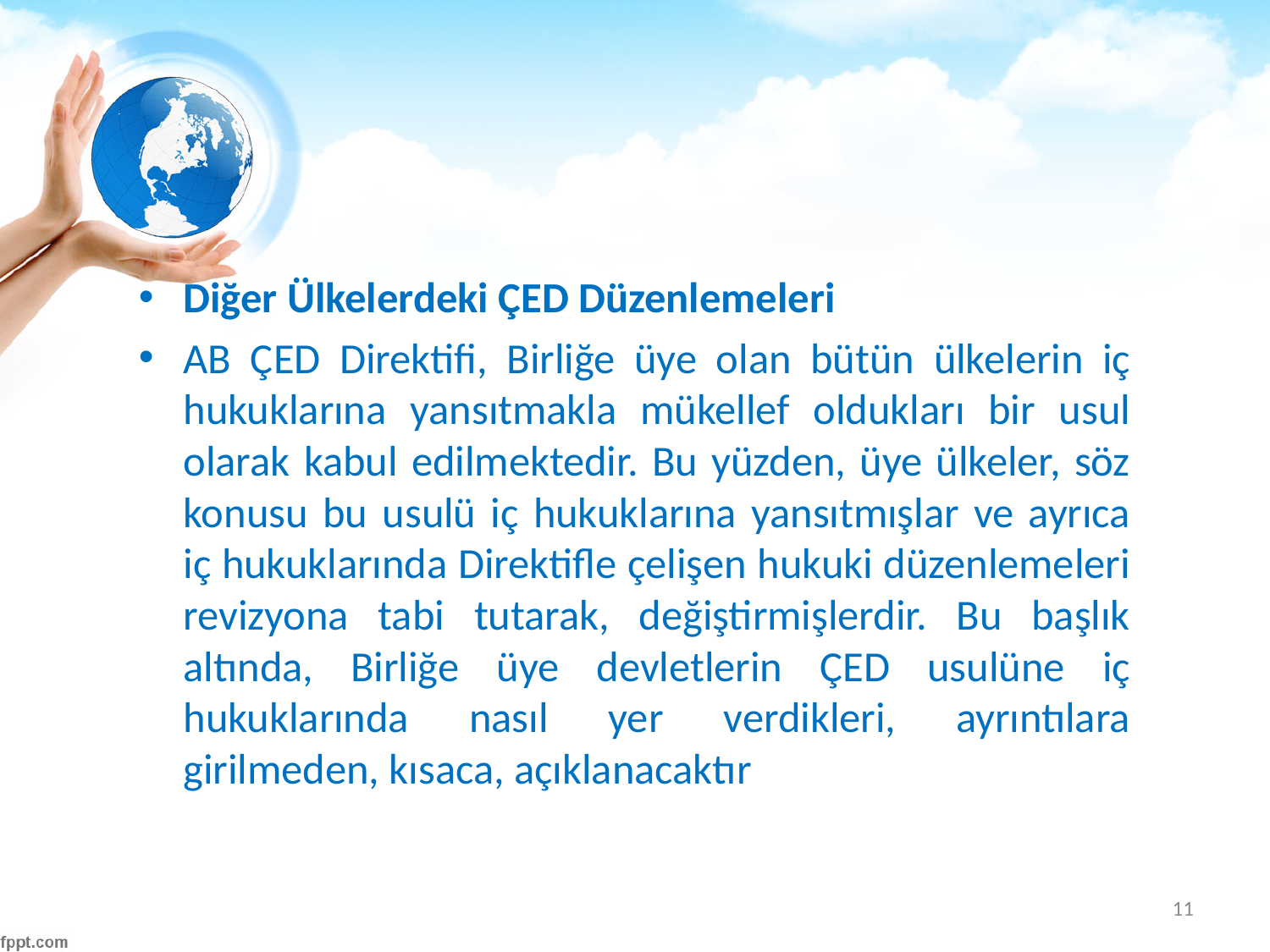

#
Diğer Ülkelerdeki ÇED Düzenlemeleri
AB ÇED Direktifi, Birliğe üye olan bütün ülkelerin iç hukuklarına yansıtmakla mükellef oldukları bir usul olarak kabul edilmektedir. Bu yüzden, üye ülkeler, söz konusu bu usulü iç hukuklarına yansıtmışlar ve ayrıca iç hukuklarında Direktifle çelişen hukuki düzenlemeleri revizyona tabi tutarak, değiştirmişlerdir. Bu başlık altında, Birliğe üye devletlerin ÇED usulüne iç hukuklarında nasıl yer verdikleri, ayrıntılara girilmeden, kısaca, açıklanacaktır
11